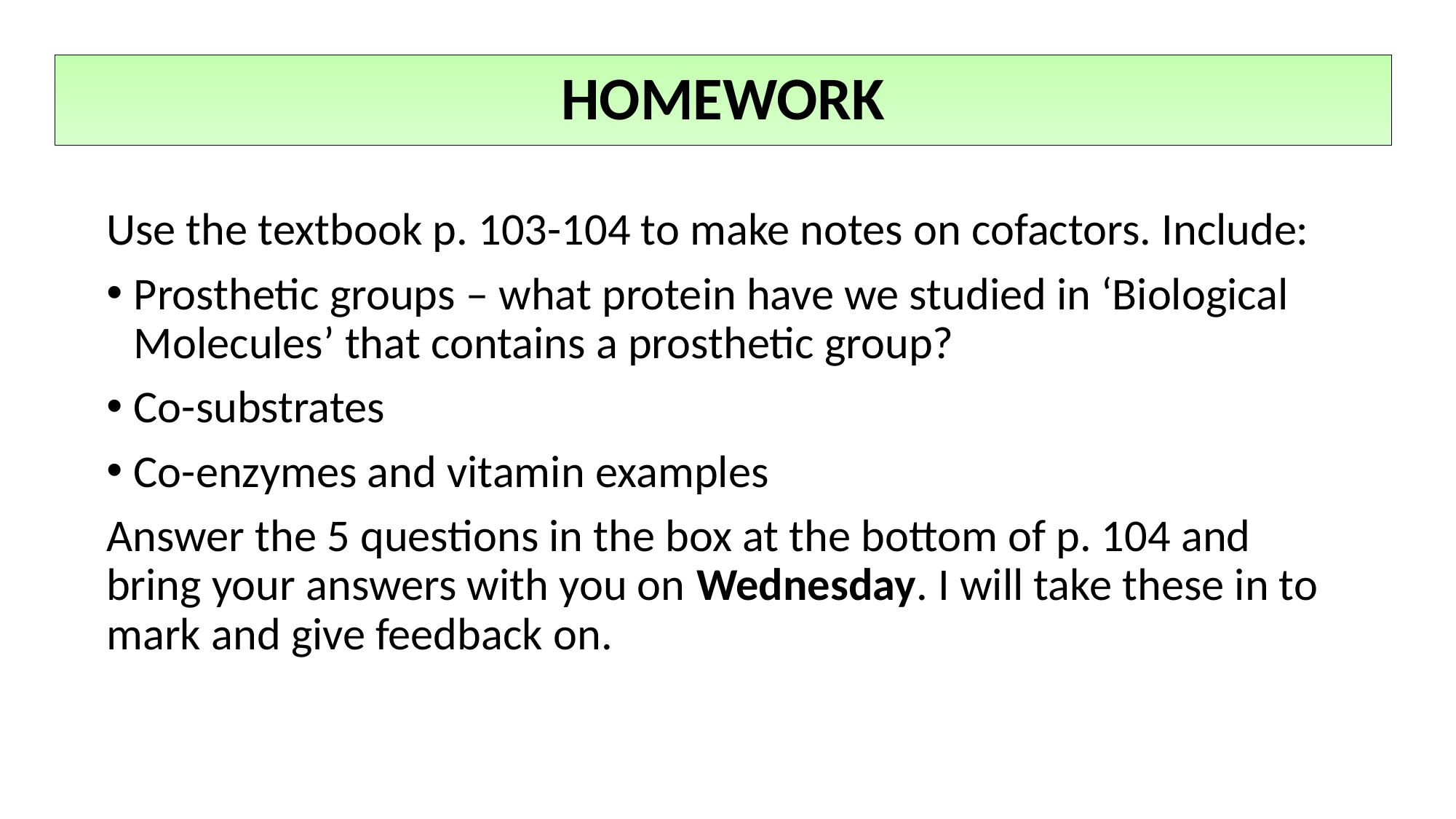

HOMEWORK
Use the textbook p. 103-104 to make notes on cofactors. Include:
Prosthetic groups – what protein have we studied in ‘Biological Molecules’ that contains a prosthetic group?
Co-substrates
Co-enzymes and vitamin examples
Answer the 5 questions in the box at the bottom of p. 104 and bring your answers with you on Wednesday. I will take these in to mark and give feedback on.